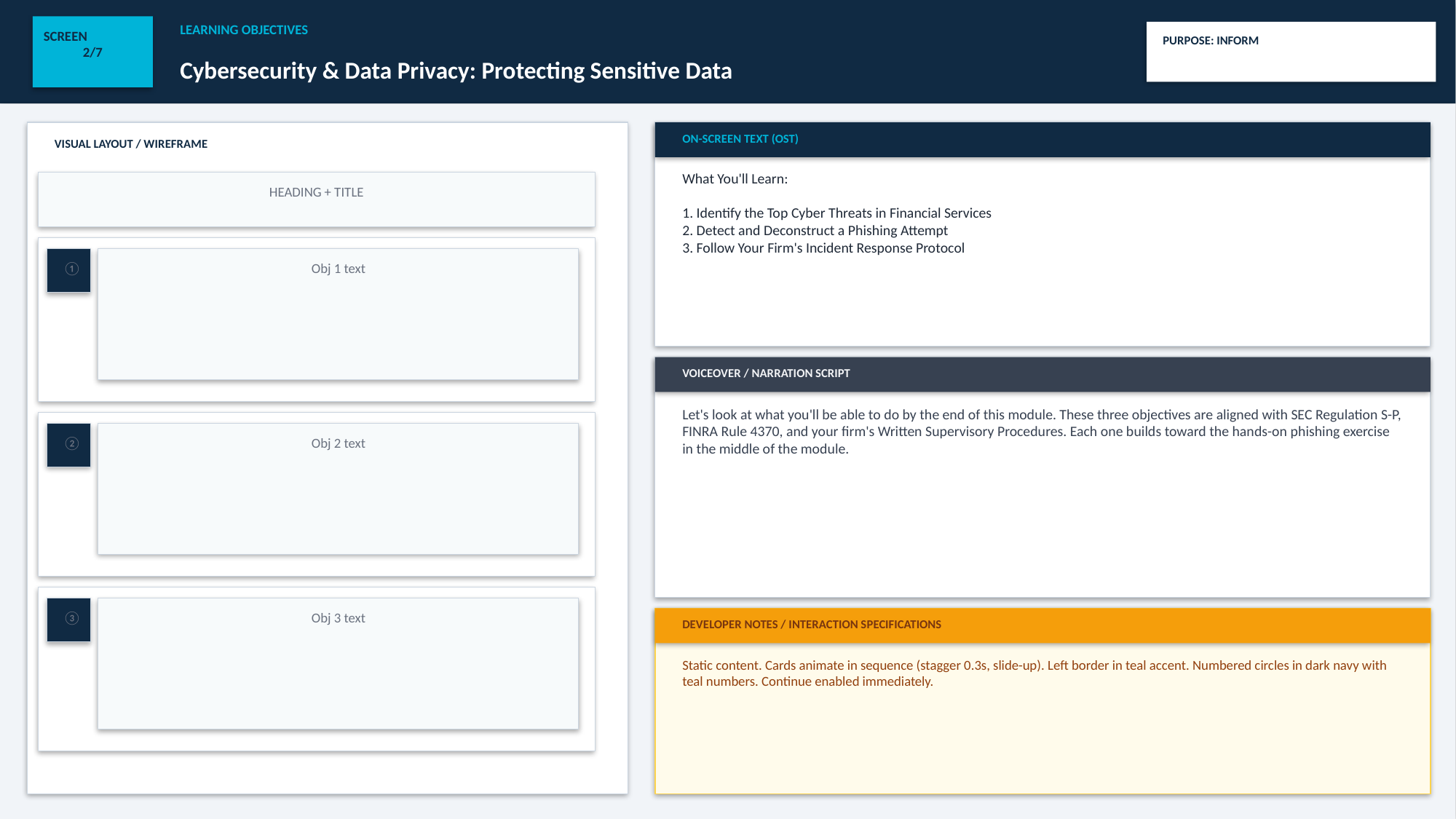

LEARNING OBJECTIVES

SCREEN
2/7

PURPOSE: INFORM
Cybersecurity & Data Privacy: Protecting Sensitive Data

ON-SCREEN TEXT (OST)
VISUAL LAYOUT / WIREFRAME
What You'll Learn:

1. Identify the Top Cyber Threats in Financial Services
2. Detect and Deconstruct a Phishing Attempt
3. Follow Your Firm's Incident Response Protocol

HEADING + TITLE

OBJ CARD 1 (teal left border)

①
Obj 1 text

VOICEOVER / NARRATION SCRIPT
Let's look at what you'll be able to do by the end of this module. These three objectives are aligned with SEC Regulation S-P, FINRA Rule 4370, and your firm's Written Supervisory Procedures. Each one builds toward the hands-on phishing exercise in the middle of the module.

OBJ CARD 2

②
Obj 2 text

OBJ CARD 3

③
Obj 3 text

DEVELOPER NOTES / INTERACTION SPECIFICATIONS
Static content. Cards animate in sequence (stagger 0.3s, slide-up). Left border in teal accent. Numbered circles in dark navy with teal numbers. Continue enabled immediately.